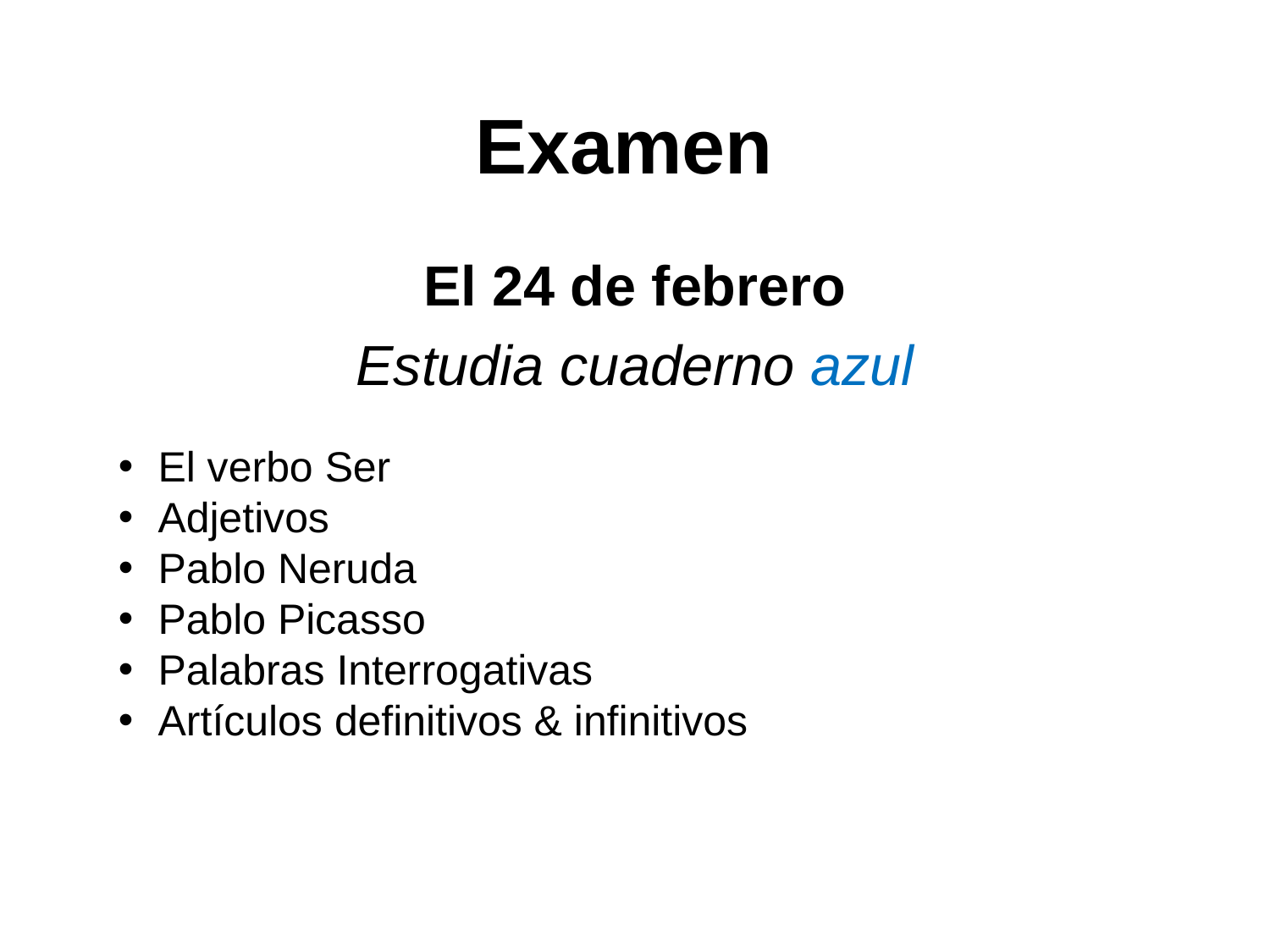

# Examen
El 24 de febrero
Estudia cuaderno azul
El verbo Ser
Adjetivos
Pablo Neruda
Pablo Picasso
Palabras Interrogativas
Artículos definitivos & infinitivos